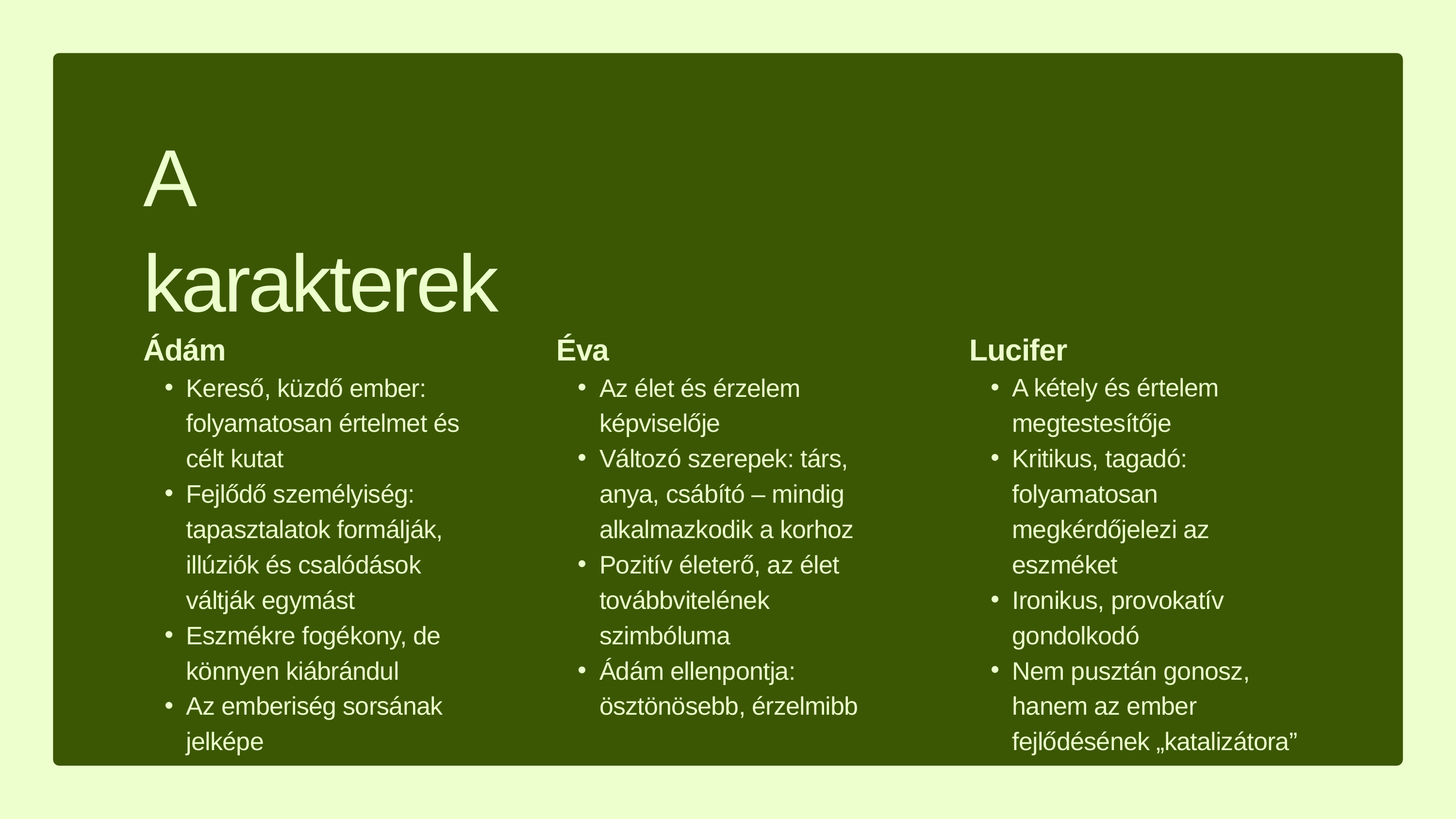

A karakterek
Ádám
Éva
Lucifer
Kereső, küzdő ember: folyamatosan értelmet és célt kutat
Fejlődő személyiség: tapasztalatok formálják, illúziók és csalódások váltják egymást
Eszmékre fogékony, de könnyen kiábrándul
Az emberiség sorsának jelképe

Az élet és érzelem képviselője
Változó szerepek: társ, anya, csábító – mindig alkalmazkodik a korhoz
Pozitív életerő, az élet továbbvitelének szimbóluma
Ádám ellenpontja: ösztönösebb, érzelmibb

A kétely és értelem megtestesítője
Kritikus, tagadó: folyamatosan megkérdőjelezi az eszméket
Ironikus, provokatív gondolkodó
Nem pusztán gonosz, hanem az ember fejlődésének „katalizátora”